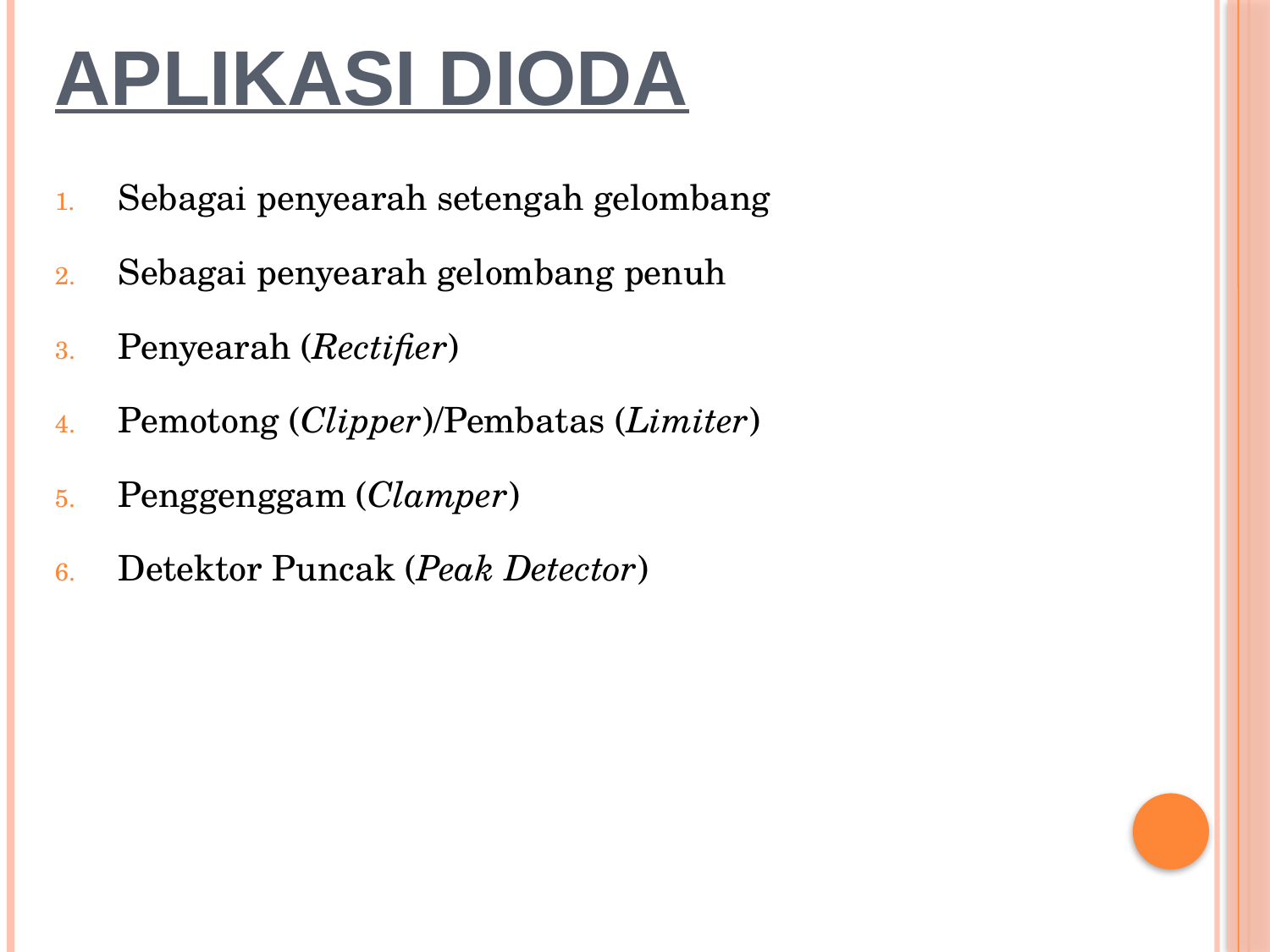

# Aplikasi dioda
Sebagai penyearah setengah gelombang
Sebagai penyearah gelombang penuh
Penyearah (Rectifier)
Pemotong (Clipper)/Pembatas (Limiter)
Penggenggam (Clamper)
Detektor Puncak (Peak Detector)